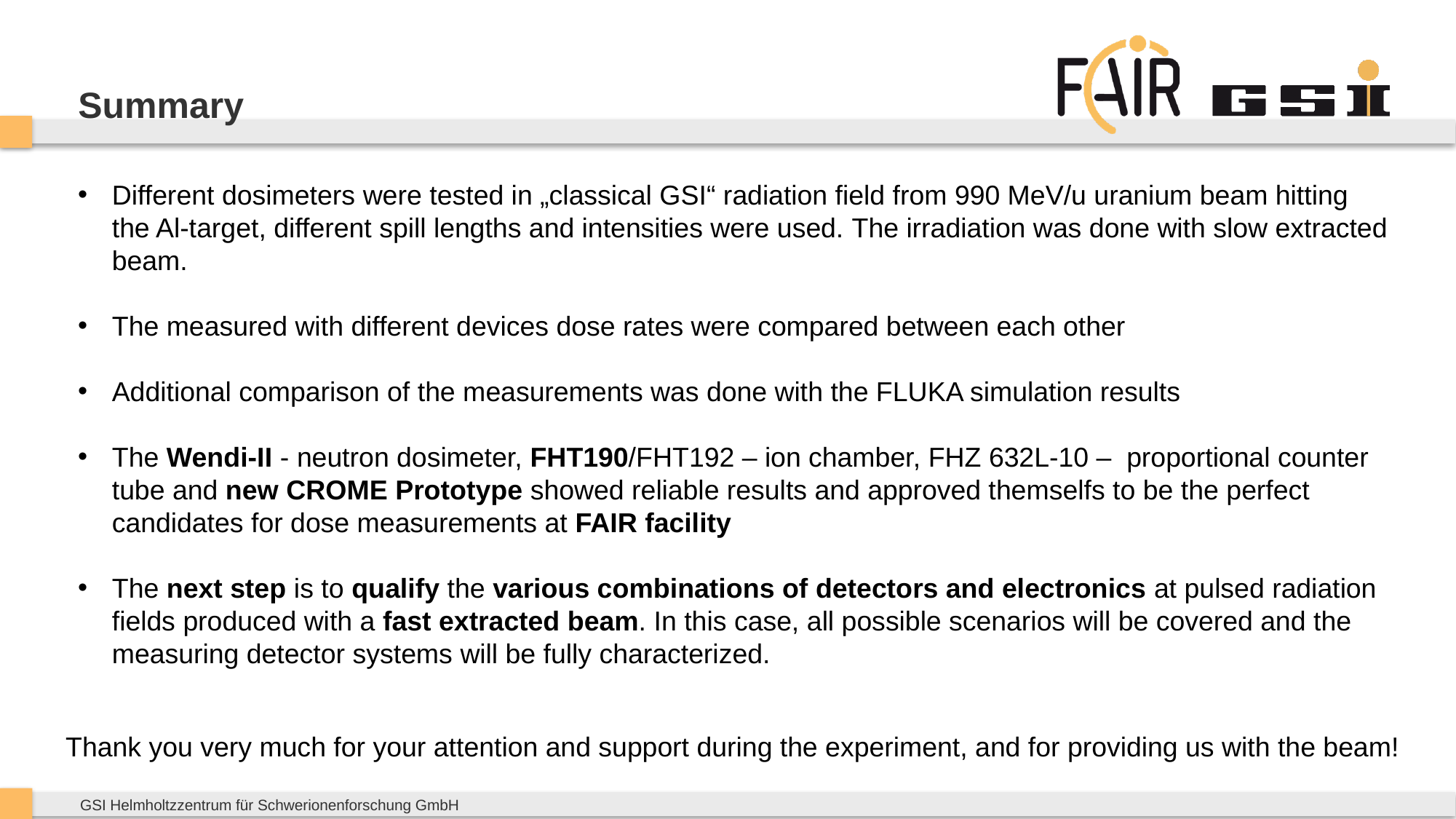

# Summary
Different dosimeters were tested in „classical GSI“ radiation field from 990 MeV/u uranium beam hitting the Al-target, different spill lengths and intensities were used. The irradiation was done with slow extracted beam.

The measured with different devices dose rates were compared between each other

Additional comparison of the measurements was done with the FLUKA simulation results

The Wendi-II - neutron dosimeter, FHT190/FHT192 – ion chamber, FHZ 632L-10 –  proportional counter tube and new CROME Prototype showed reliable results and approved themselfs to be the perfect candidates for dose measurements at FAIR facility

The next step is to qualify the various combinations of detectors and electronics at pulsed radiation fields produced with a fast extracted beam. In this case, all possible scenarios will be covered and the measuring detector systems will be fully characterized.

Thank you very much for your attention and support during the experiment, and for providing us with the beam!